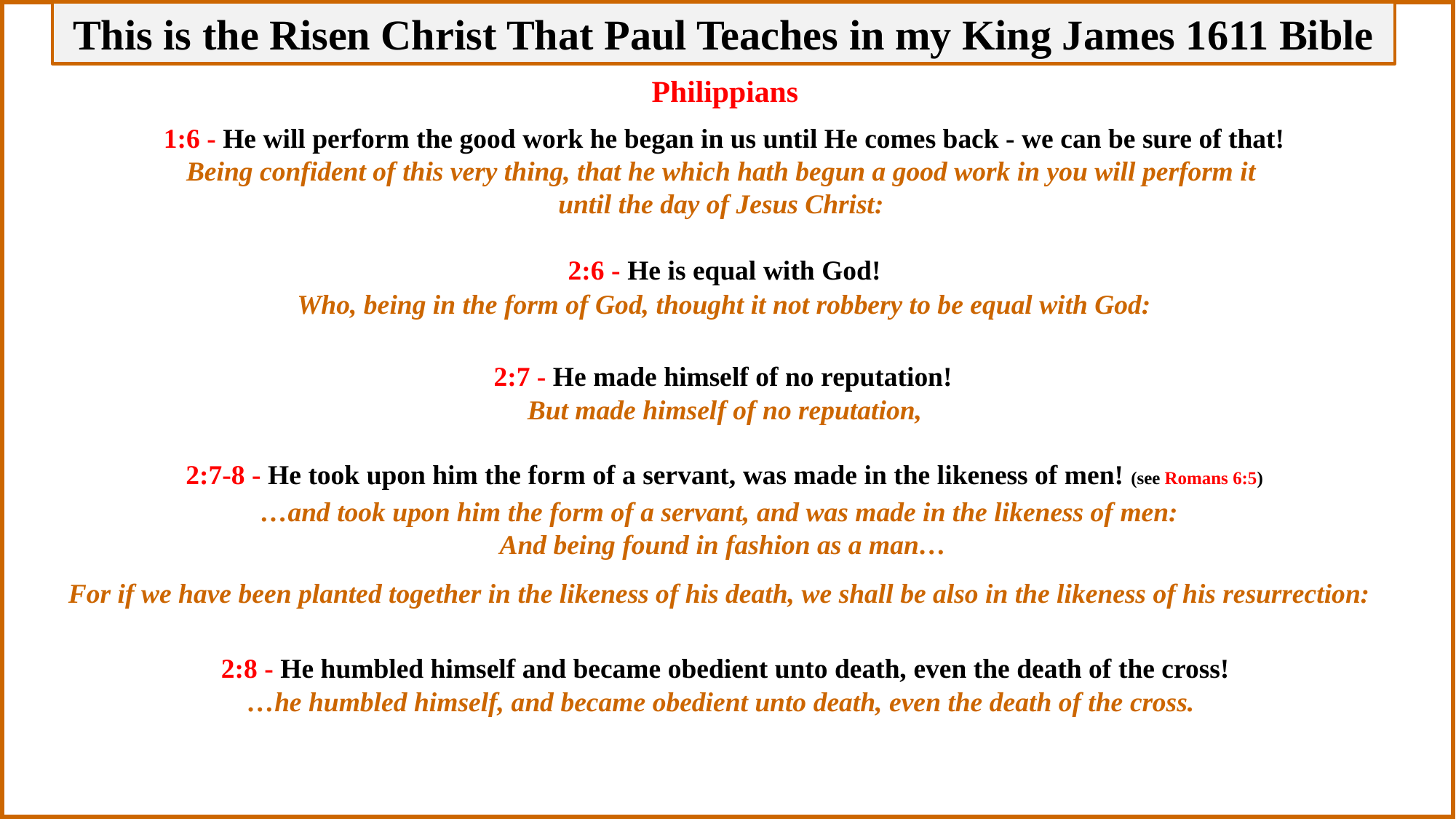

This is the Risen Christ That Paul Teaches in my King James 1611 Bible
Philippians
1:6 - He will perform the good work he began in us until He comes back - we can be sure of that!
Being confident of this very thing, that he which hath begun a good work in you will perform it
until the day of Jesus Christ:
2:6 - He is equal with God!
 Who, being in the form of God, thought it not robbery to be equal with God:
2:7 - He made himself of no reputation!
But made himself of no reputation,
2:7-8 - He took upon him the form of a servant, was made in the likeness of men! (see Romans 6:5)
…and took upon him the form of a servant, and was made in the likeness of men:
And being found in fashion as a man…
For if we have been planted together in the likeness of his death, we shall be also in the likeness of his resurrection:
2:8 - He humbled himself and became obedient unto death, even the death of the cross!
…he humbled himself, and became obedient unto death, even the death of the cross.